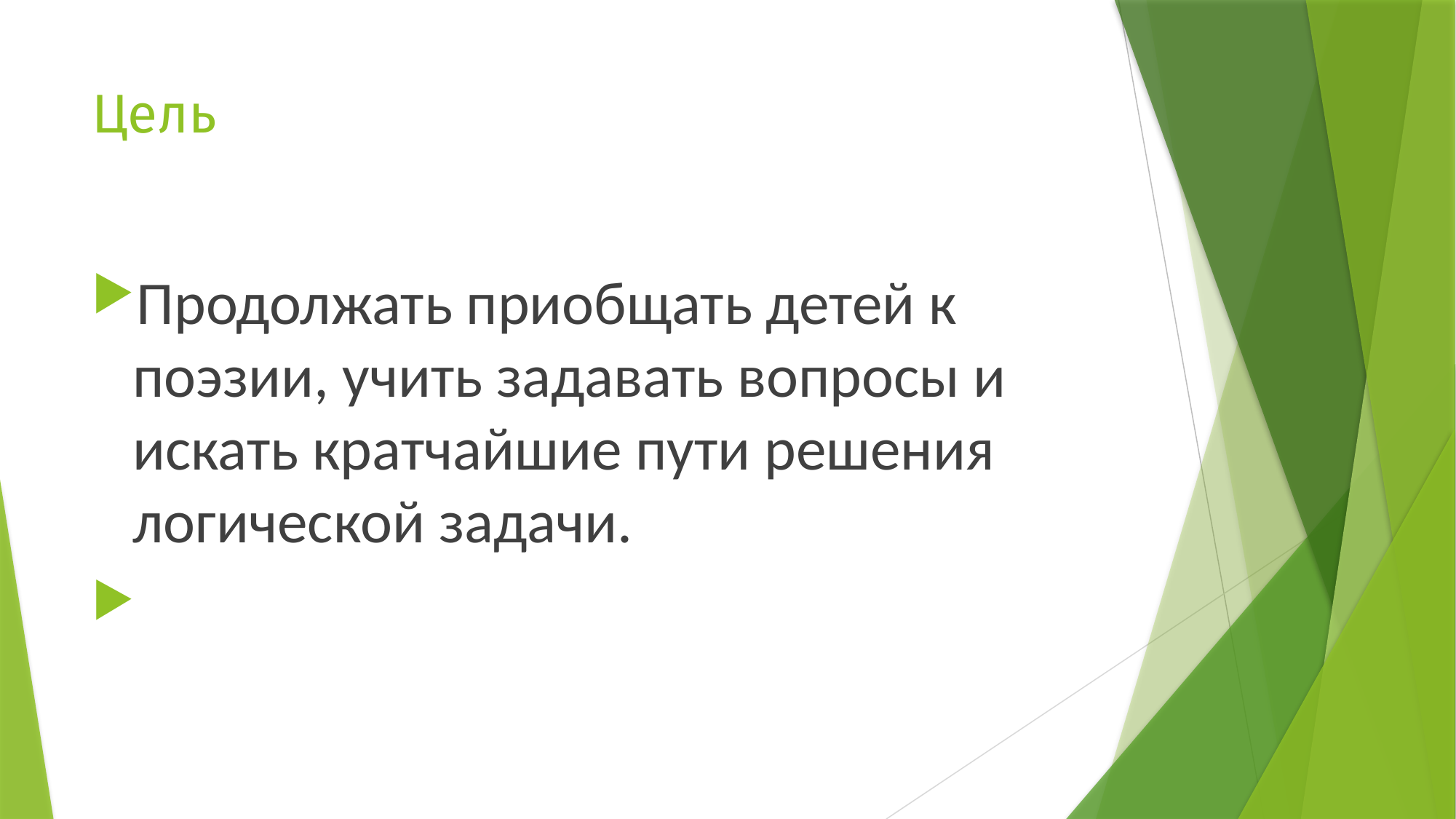

# Цель
Продолжать приобщать детей к поэзии, учить задавать вопросы и искать кратчайшие пути решения логической задачи.